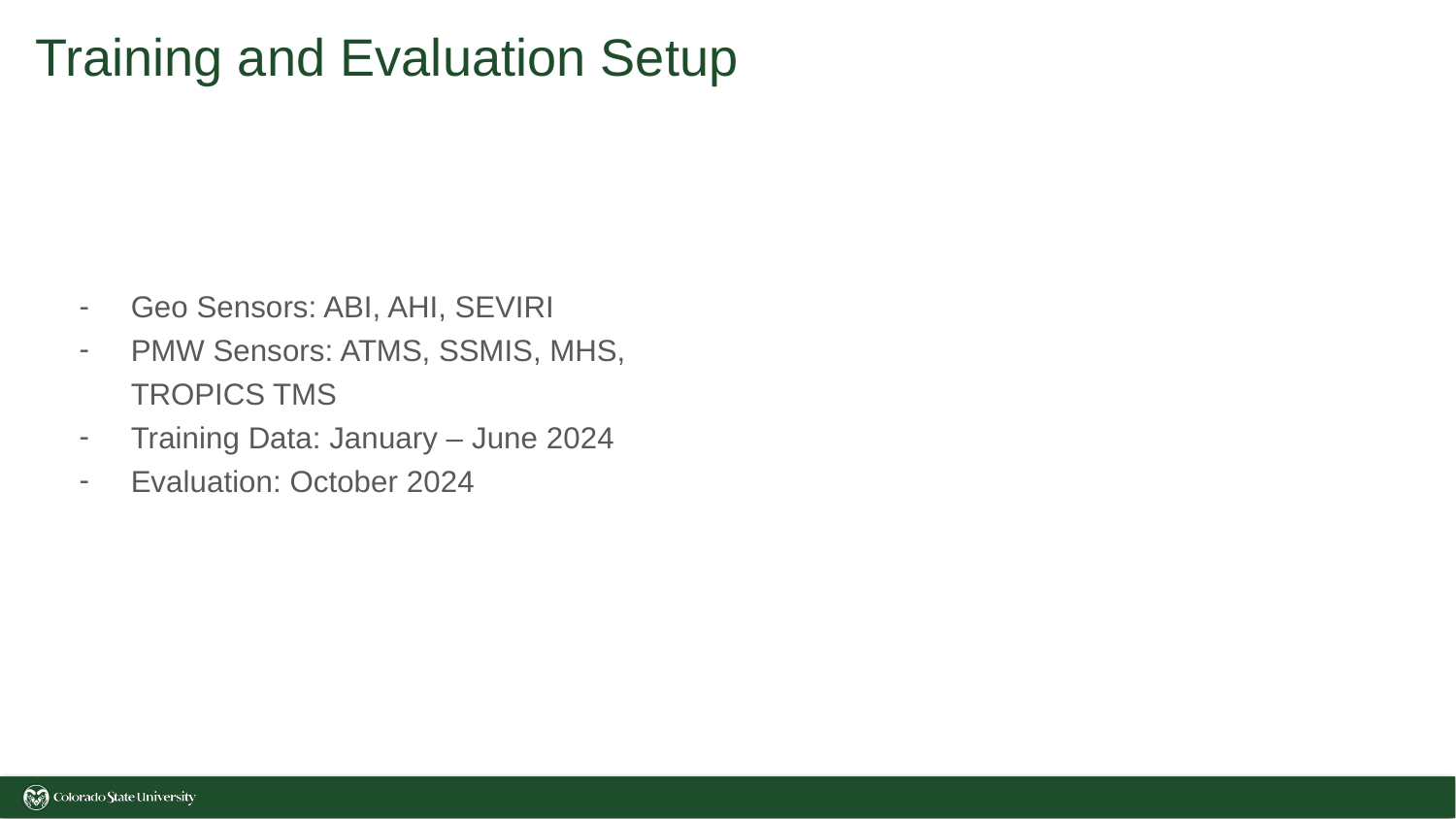

Training and Evaluation Setup
Geo Sensors: ABI, AHI, SEVIRI
PMW Sensors: ATMS, SSMIS, MHS, TROPICS TMS
Training Data: January – June 2024
Evaluation: October 2024